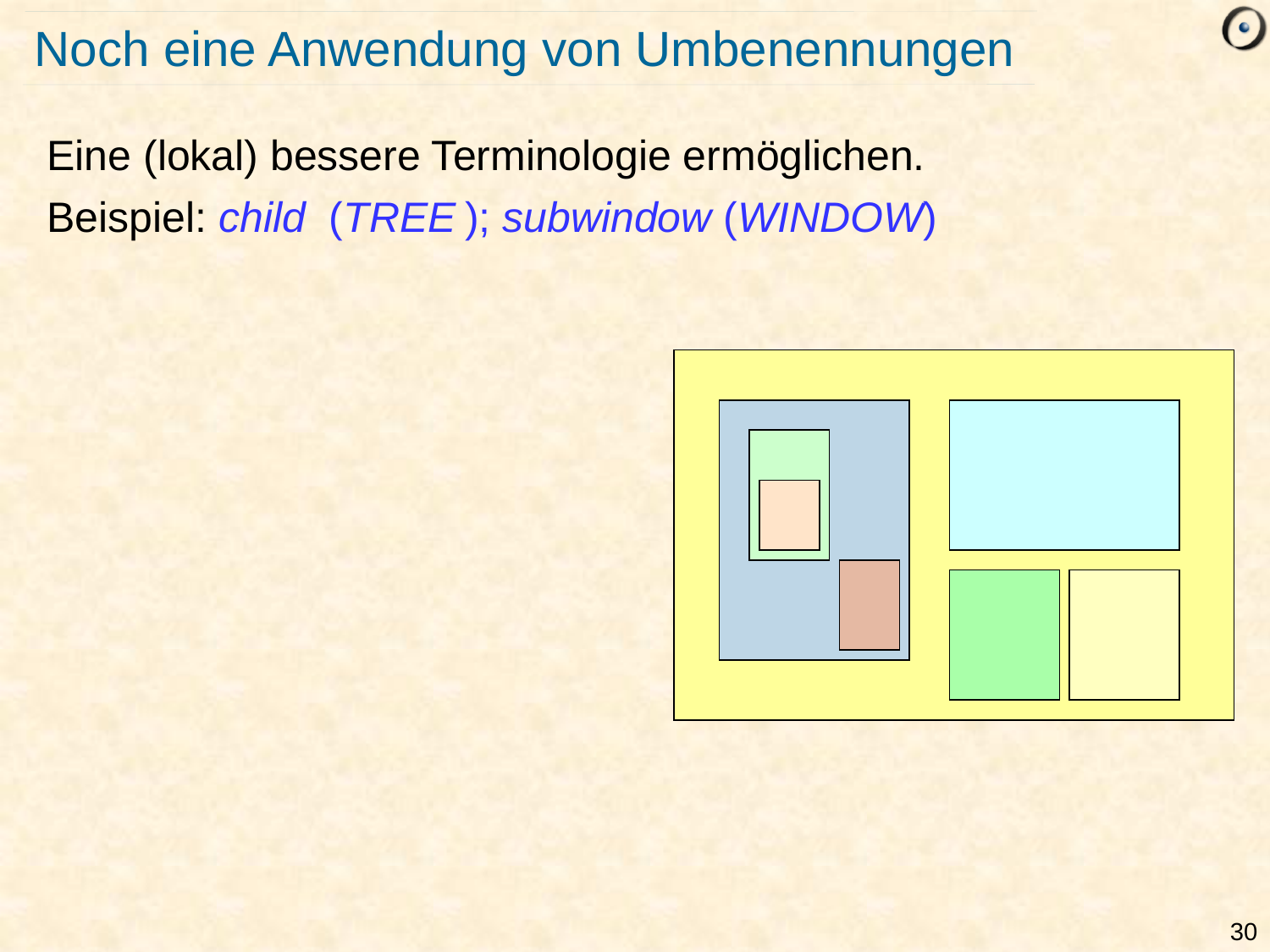

# Noch eine Anwendung von Umbenennungen
Eine (lokal) bessere Terminologie ermöglichen.
Beispiel: child  (TREE ); subwindow (WINDOW)